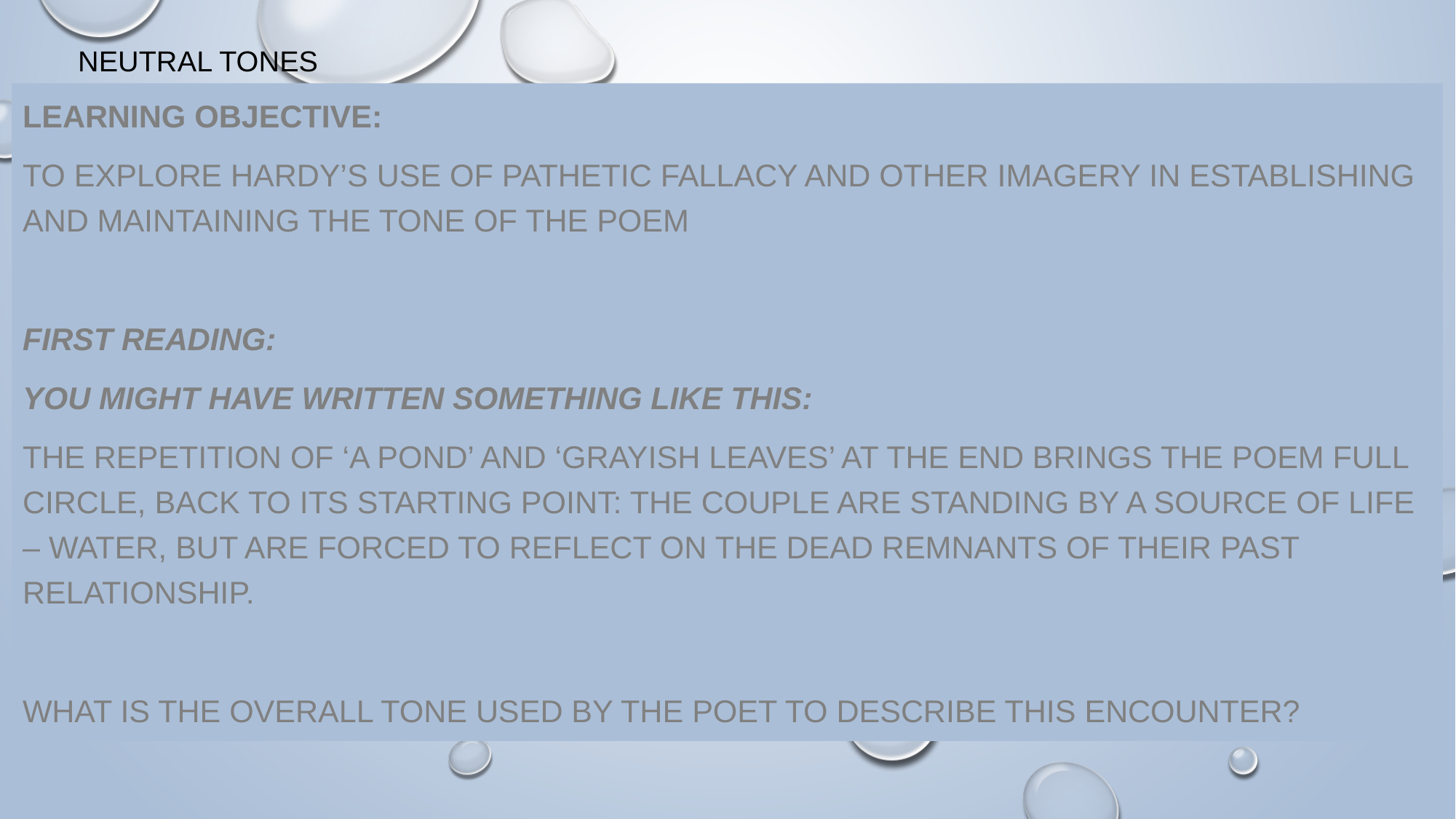

# Neutral tones
Learning objective:
to explore Hardy’s use of pathetic fallacy and other imagery in establishing and maintaining the tone of the poem

First reading:
You might have written something like this:
the repetition of ‘a pond’ and ‘grayish leaves’ at the end brings the poem full circle, back to its starting point: the couple are standing by a source of life – water, but are forced to reflect on the dead remnants of their past relationship.

what is the overall tone used by the poet to describe this encounter?